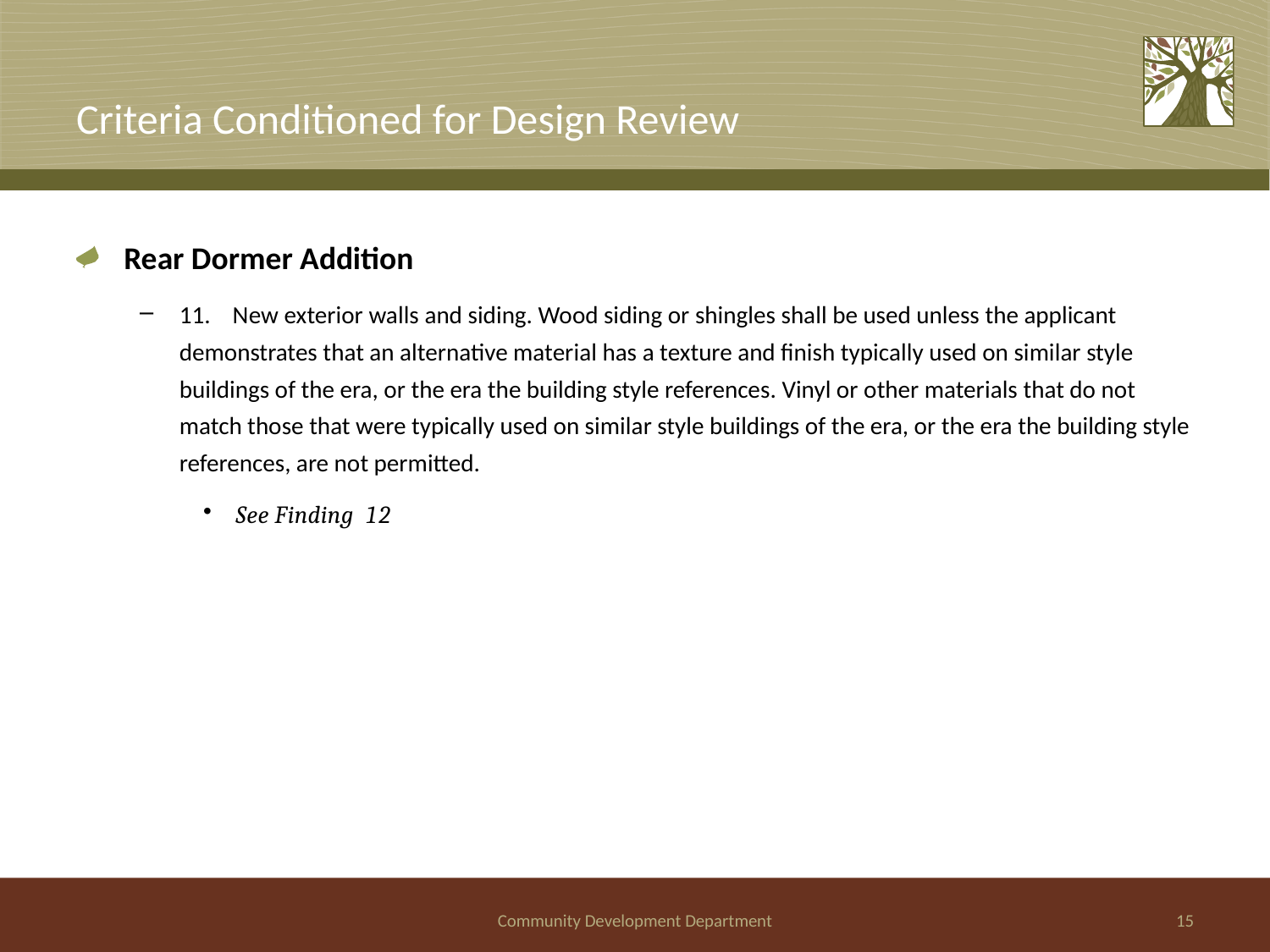

# Criteria Conditioned for Design Review
Rear Dormer Addition
11.    New exterior walls and siding. Wood siding or shingles shall be used unless the applicant demonstrates that an alternative material has a texture and finish typically used on similar style buildings of the era, or the era the building style references. Vinyl or other materials that do not match those that were typically used on similar style buildings of the era, or the era the building style references, are not permitted.
See Finding  12